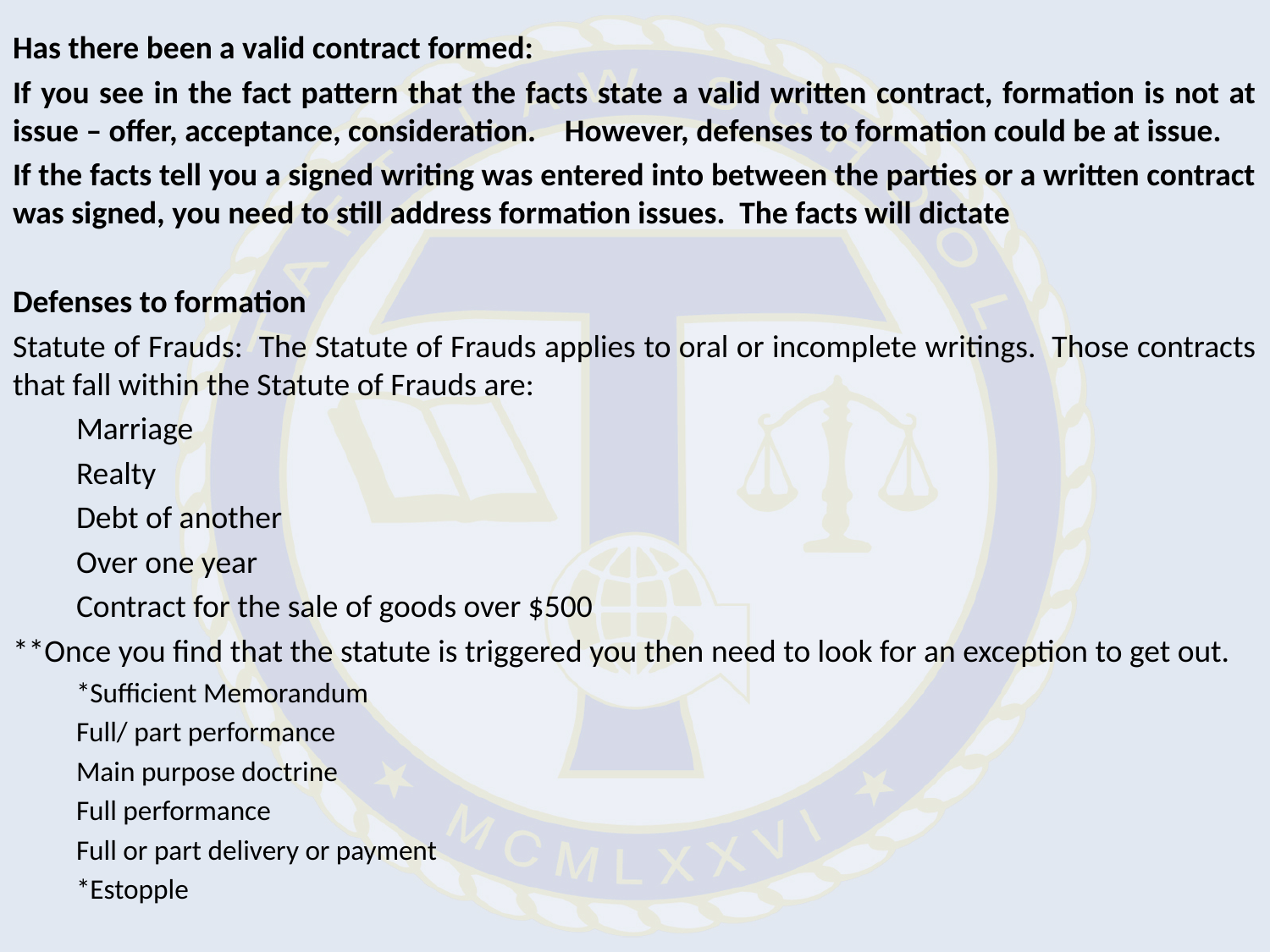

Has there been a valid contract formed:
If you see in the fact pattern that the facts state a valid written contract, formation is not at issue – offer, acceptance, consideration.    However, defenses to formation could be at issue.
If the facts tell you a signed writing was entered into between the parties or a written contract was signed, you need to still address formation issues.  The facts will dictate

Defenses to formation
Statute of Frauds:  The Statute of Frauds applies to oral or incomplete writings.  Those contracts that fall within the Statute of Frauds are:
Marriage
Realty
Debt of another
Over one year
Contract for the sale of goods over $500
**Once you find that the statute is triggered you then need to look for an exception to get out.
*Sufficient Memorandum
Full/ part performance
Main purpose doctrine
Full performance
Full or part delivery or payment
*Estopple